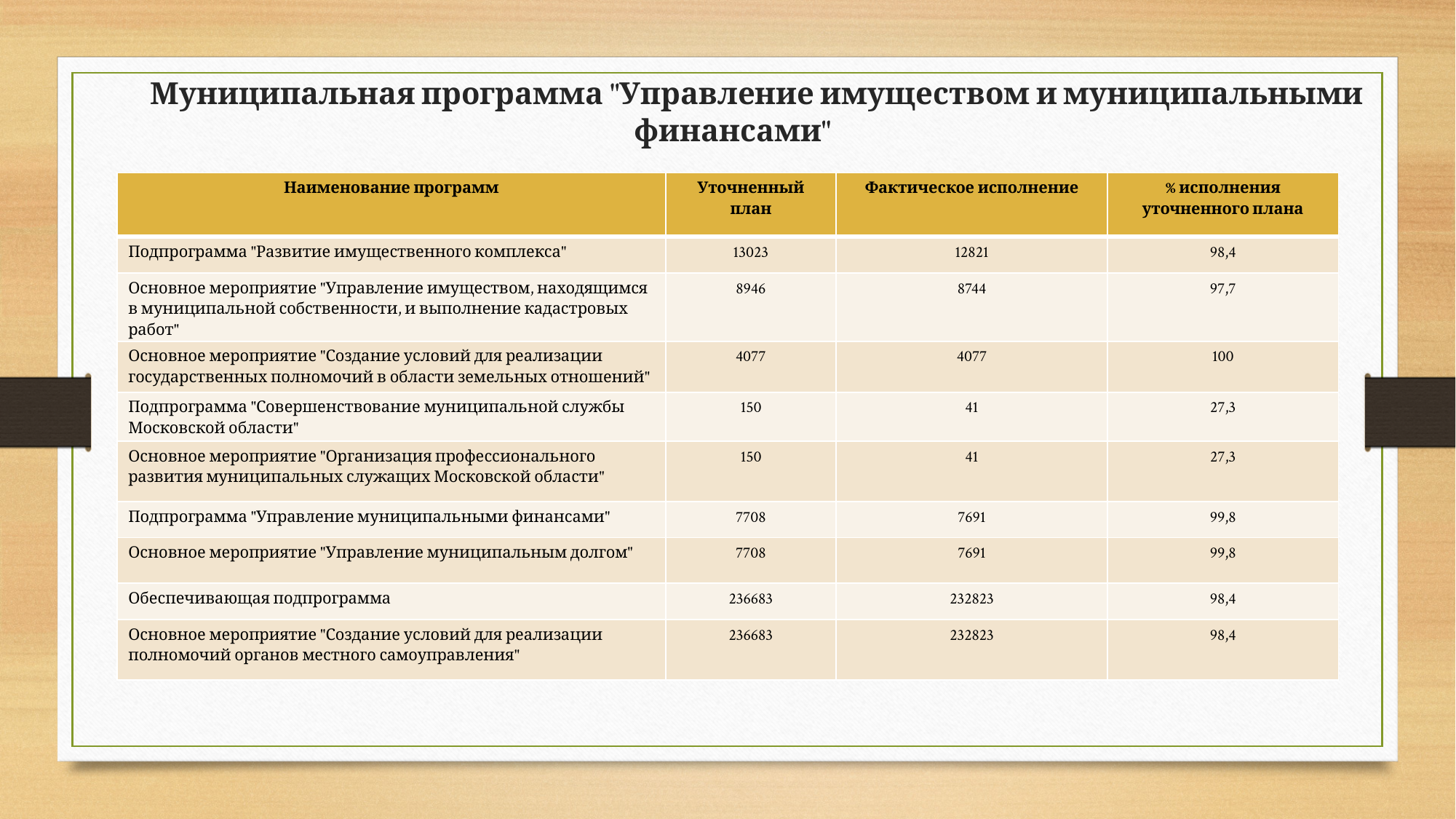

# Муниципальная программа "Управление имуществом и муниципальными финансами"
| Наименование программ | Уточненный план | Фактическое исполнение | % исполнения уточненного плана |
| --- | --- | --- | --- |
| Подпрограмма "Развитие имущественного комплекса" | 13023 | 12821 | 98,4 |
| Основное мероприятие "Управление имуществом, находящимся в муниципальной собственности, и выполнение кадастровых работ" | 8946 | 8744 | 97,7 |
| Основное мероприятие "Создание условий для реализации государственных полномочий в области земельных отношений" | 4077 | 4077 | 100 |
| Подпрограмма "Совершенствование муниципальной службы Московской области" | 150 | 41 | 27,3 |
| Основное мероприятие "Организация профессионального развития муниципальных служащих Московской области" | 150 | 41 | 27,3 |
| Подпрограмма "Управление муниципальными финансами" | 7708 | 7691 | 99,8 |
| Основное мероприятие "Управление муниципальным долгом" | 7708 | 7691 | 99,8 |
| Обеспечивающая подпрограмма | 236683 | 232823 | 98,4 |
| Основное мероприятие "Создание условий для реализации полномочий органов местного самоуправления" | 236683 | 232823 | 98,4 |